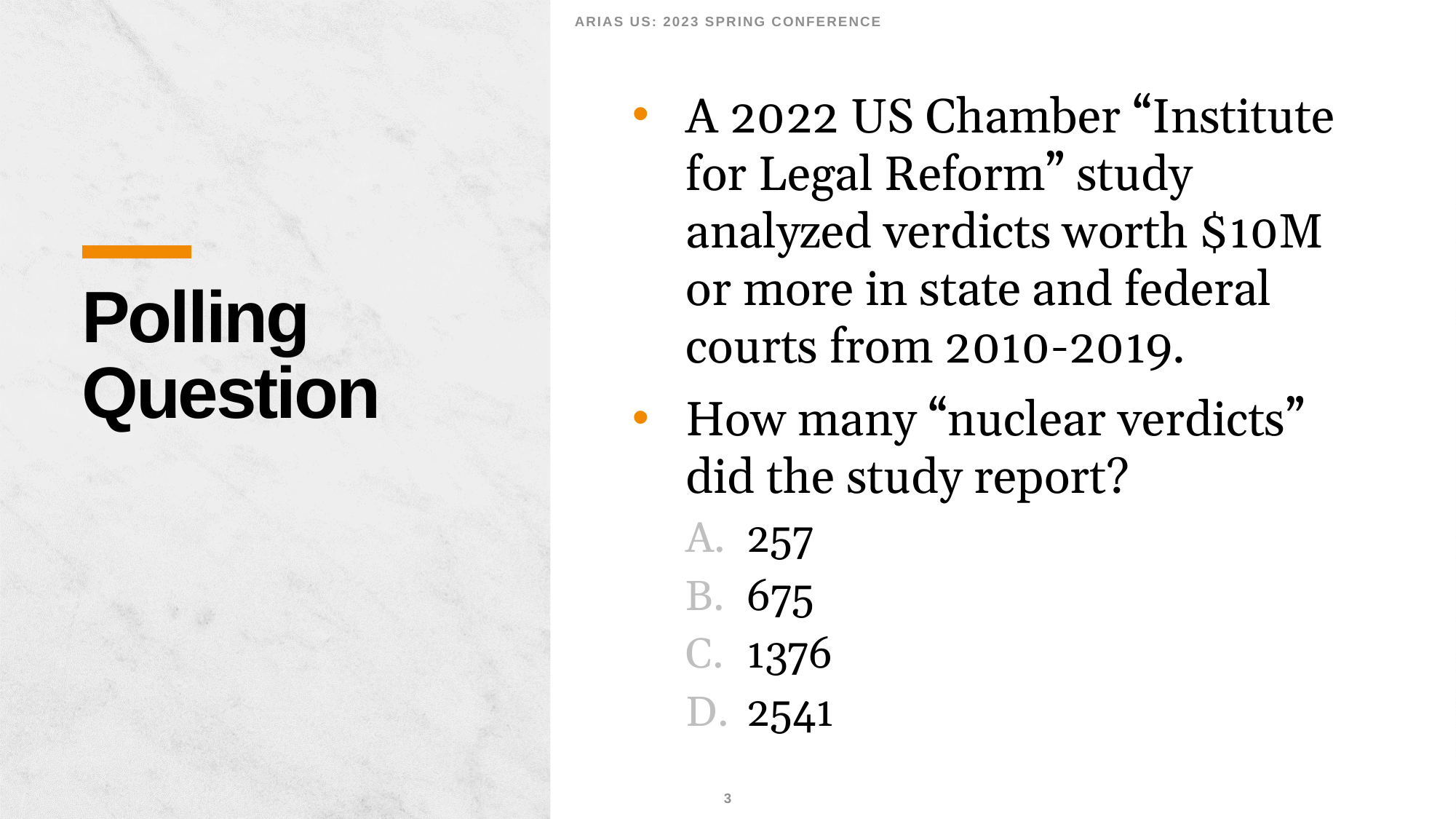

Arias US: 2023 Spring Conference
A 2022 US Chamber “Institute for Legal Reform” study analyzed verdicts worth $10M or more in state and federal courts from 2010-2019.
How many “nuclear verdicts” did the study report?
257
675
1376
2541
# Polling Question
3